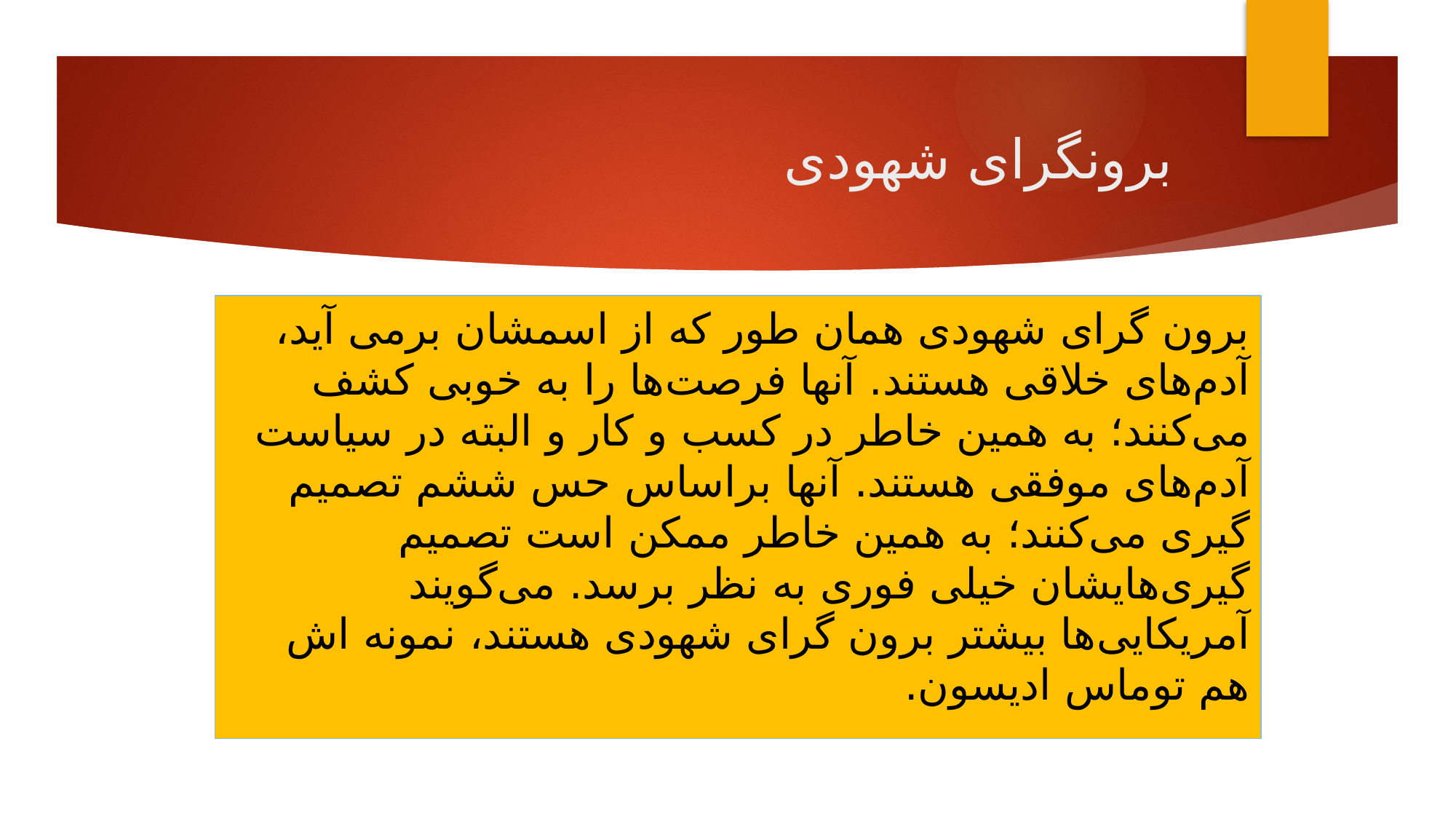

# برونگرای شهودی
برون گرای شهودی همان طور که از اسمشان برمی آید، آدم‌های خلاقی هستند. آنها فرصت‌ها را به خوبی کشف می‌کنند؛ به همین خاطر در کسب و کار و البته در سیاست آدم‌های موفقی هستند. آنها براساس حس ششم تصمیم گیری می‌کنند؛ به همین خاطر ممکن است تصمیم گیری‌هایشان خیلی فوری به نظر برسد. می‌گویند آمریکایی‌ها بیشتر برون گرای شهودی هستند، نمونه اش هم توماس ادیسون.